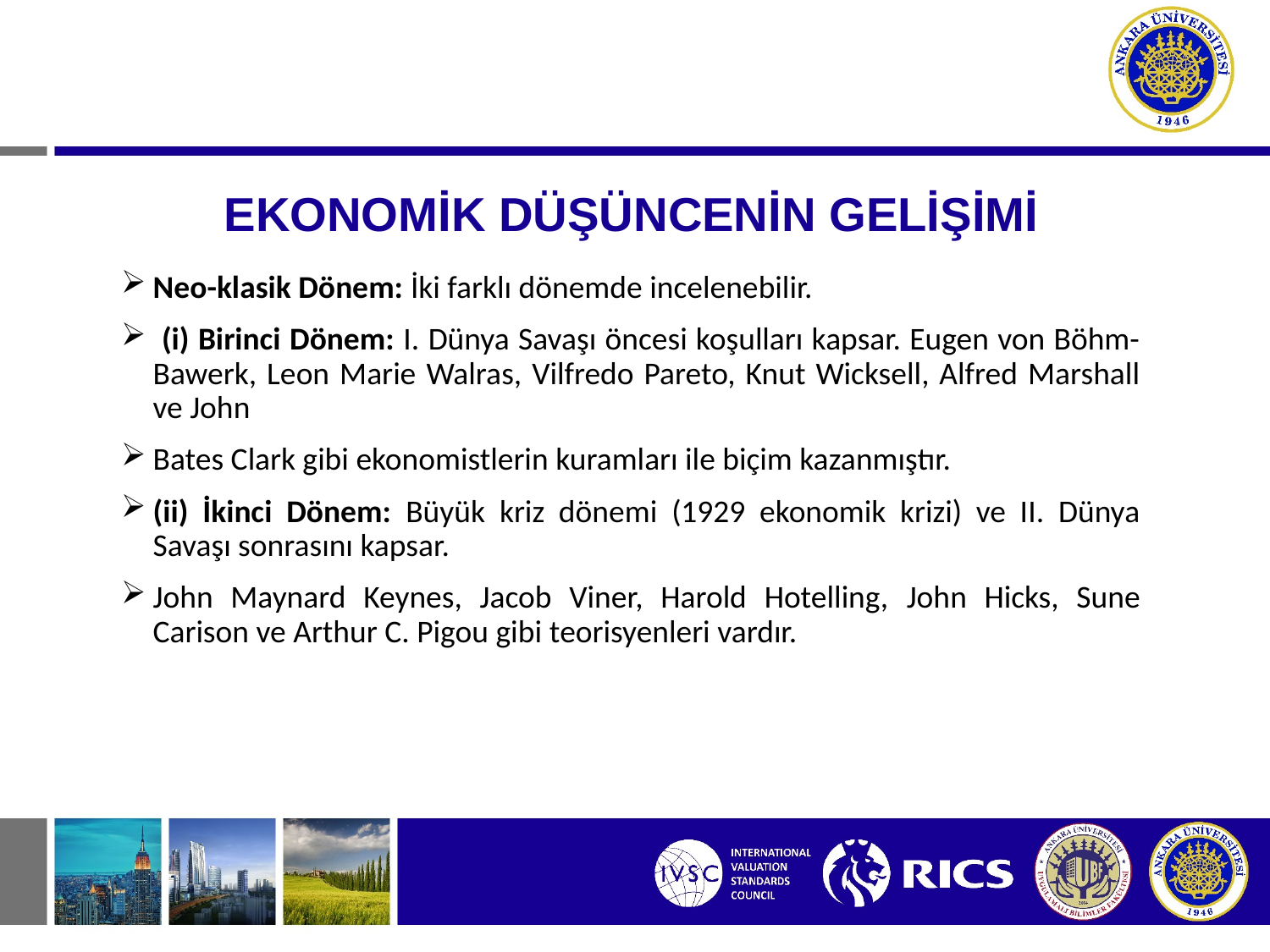

# EKONOMİK DÜŞÜNCENİN GELİŞİMİ
Neo-klasik Dönem: İki farklı dönemde incelenebilir.
 (i) Birinci Dönem: I. Dünya Savaşı öncesi koşulları kapsar. Eugen von Böhm-Bawerk, Leon Marie Walras, Vilfredo Pareto, Knut Wicksell, Alfred Marshall ve John
Bates Clark gibi ekonomistlerin kuramları ile biçim kazanmıştır.
(ii) İkinci Dönem: Büyük kriz dönemi (1929 ekonomik krizi) ve II. Dünya Savaşı sonrasını kapsar.
John Maynard Keynes, Jacob Viner, Harold Hotelling, John Hicks, Sune Carison ve Arthur C. Pigou gibi teorisyenleri vardır.